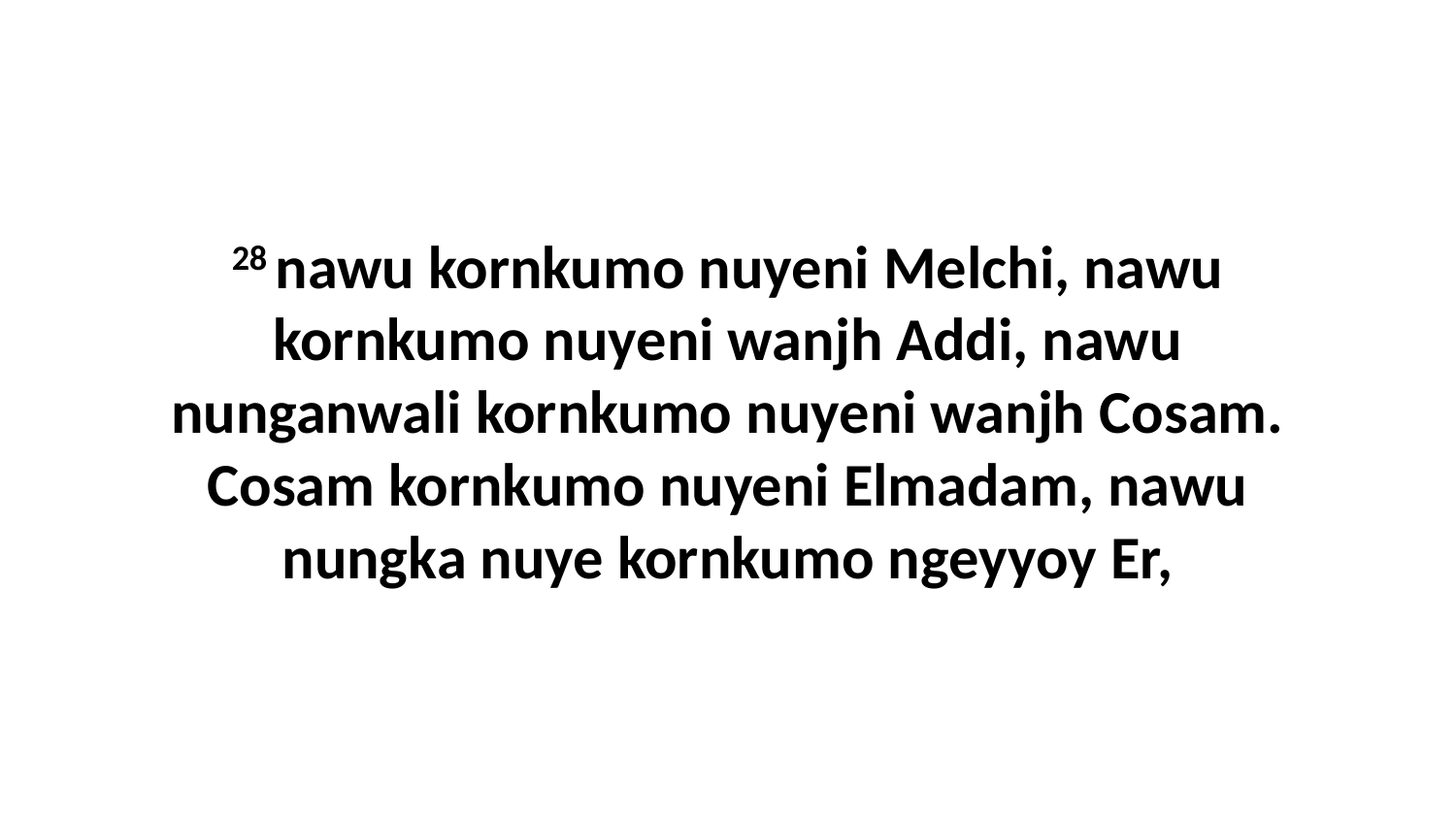

28 nawu kornkumo nuyeni Melchi, nawu kornkumo nuyeni wanjh Addi, nawu nunganwali kornkumo nuyeni wanjh Cosam. Cosam kornkumo nuyeni Elmadam, nawu nungka nuye kornkumo ngeyyoy Er,